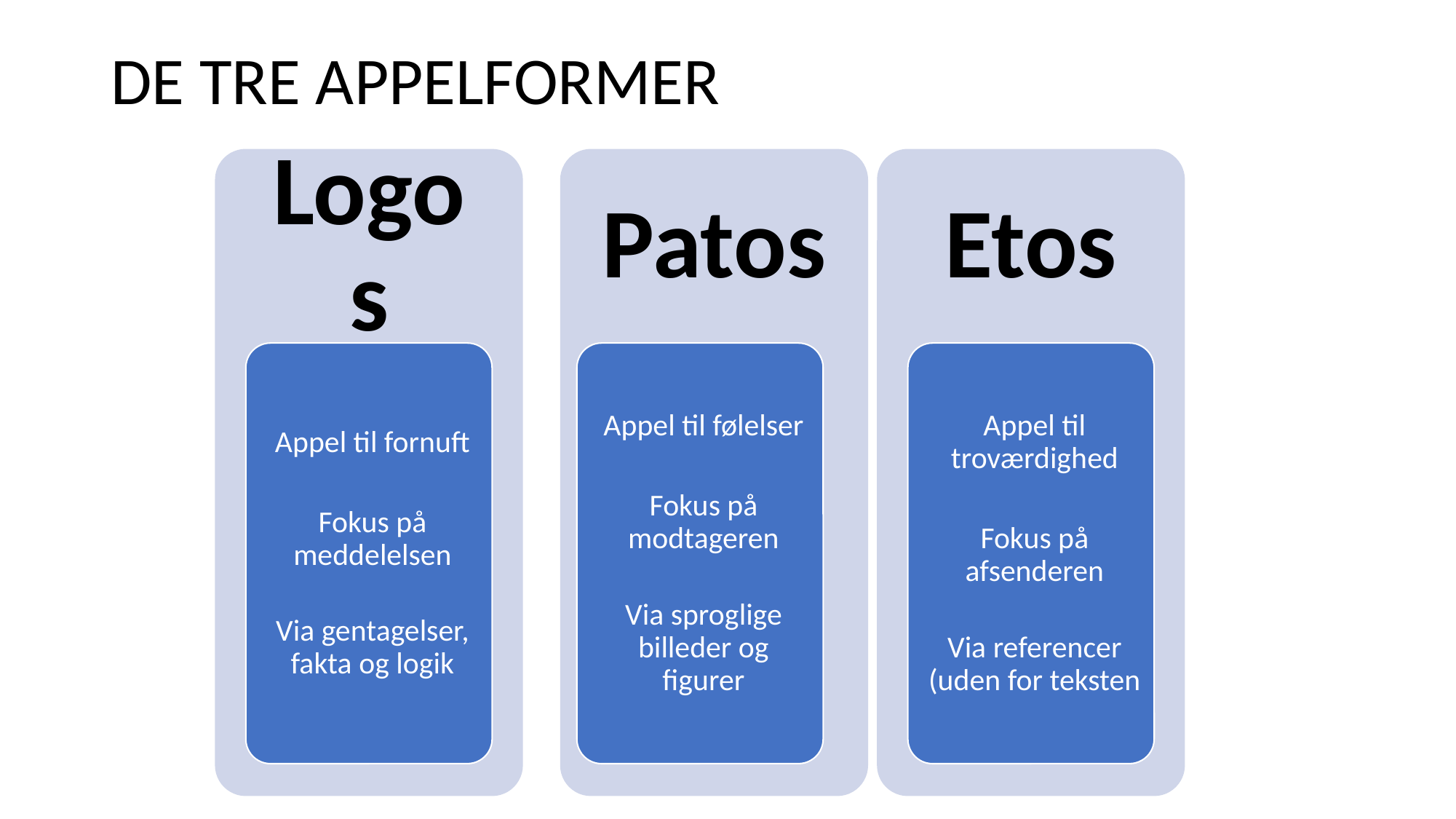

# DE TRE APPELFORMER
Logos
Appel til fornuft
Fokus på meddelelsen
Via gentagelser, fakta og logik
Patos
Appel til følelser
Fokus på modtageren
Via sproglige billeder og figurer
Etos
Appel til troværdighed
Fokus på afsenderen
Via referencer (uden for teksten